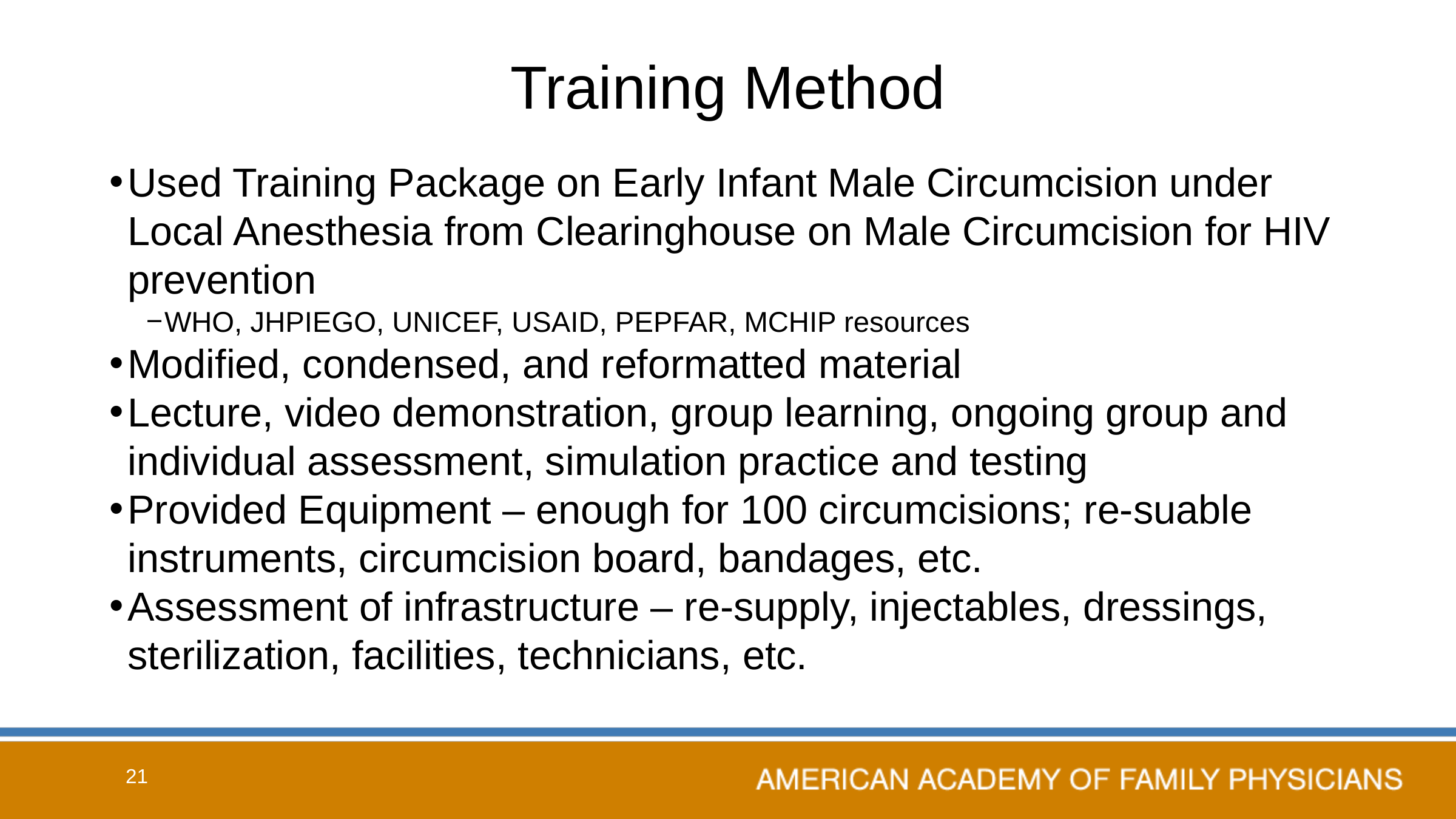

# Training Method
Used Training Package on Early Infant Male Circumcision under Local Anesthesia from Clearinghouse on Male Circumcision for HIV prevention
WHO, JHPIEGO, UNICEF, USAID, PEPFAR, MCHIP resources
Modified, condensed, and reformatted material
Lecture, video demonstration, group learning, ongoing group and individual assessment, simulation practice and testing
Provided Equipment – enough for 100 circumcisions; re-suable instruments, circumcision board, bandages, etc.
Assessment of infrastructure – re-supply, injectables, dressings, sterilization, facilities, technicians, etc.
21